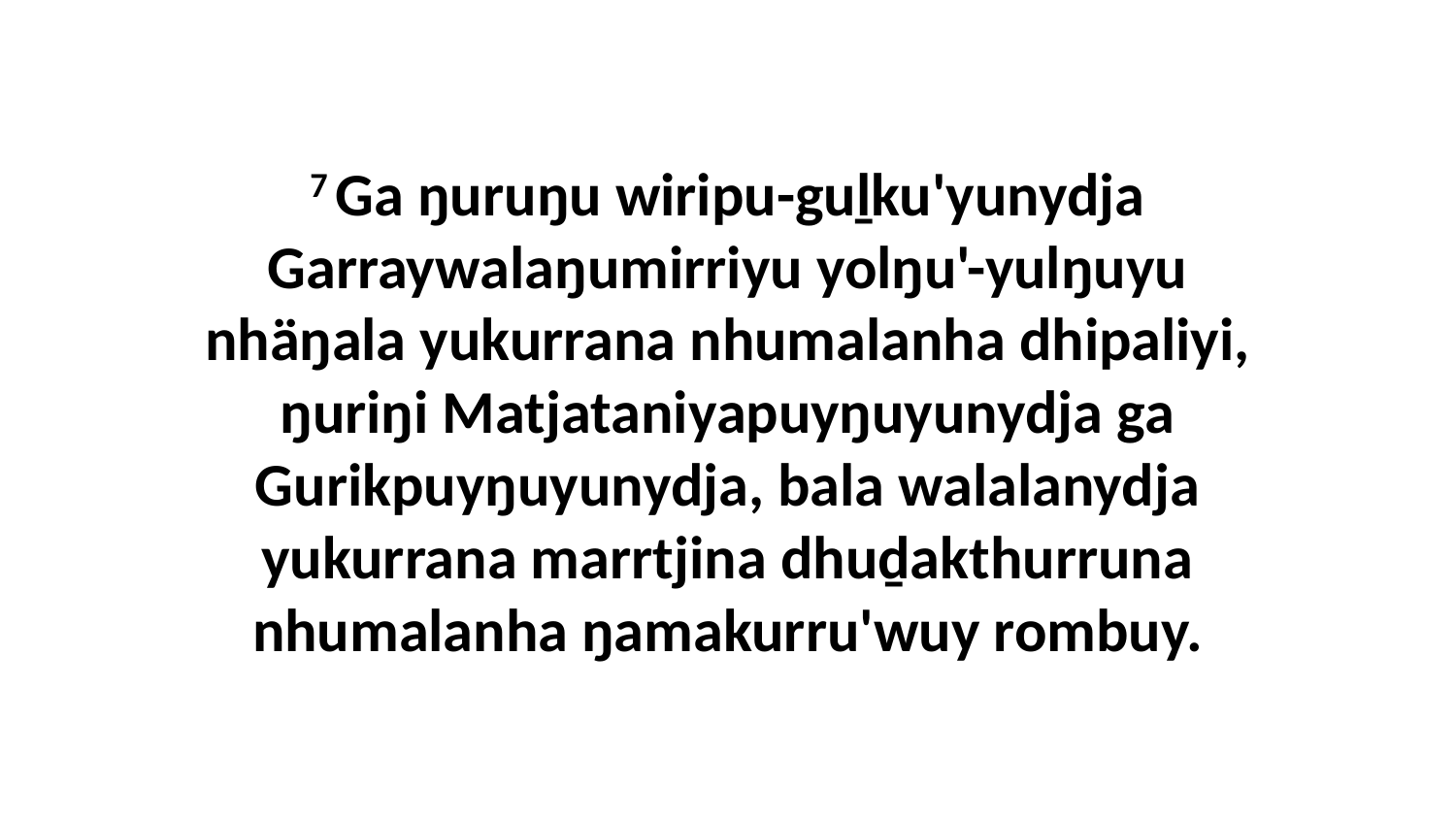

7 Ga ŋuruŋu wiripu-guḻku'yunydja Garraywalaŋumirriyu yolŋu'-yulŋuyu nhäŋala yukurrana nhumalanha dhipaliyi, ŋuriŋi Matjataniyapuyŋuyunydja ga Gurikpuyŋuyunydja, bala walalanydja yukurrana marrtjina dhuḏakthurruna nhumalanha ŋamakurru'wuy rombuy.